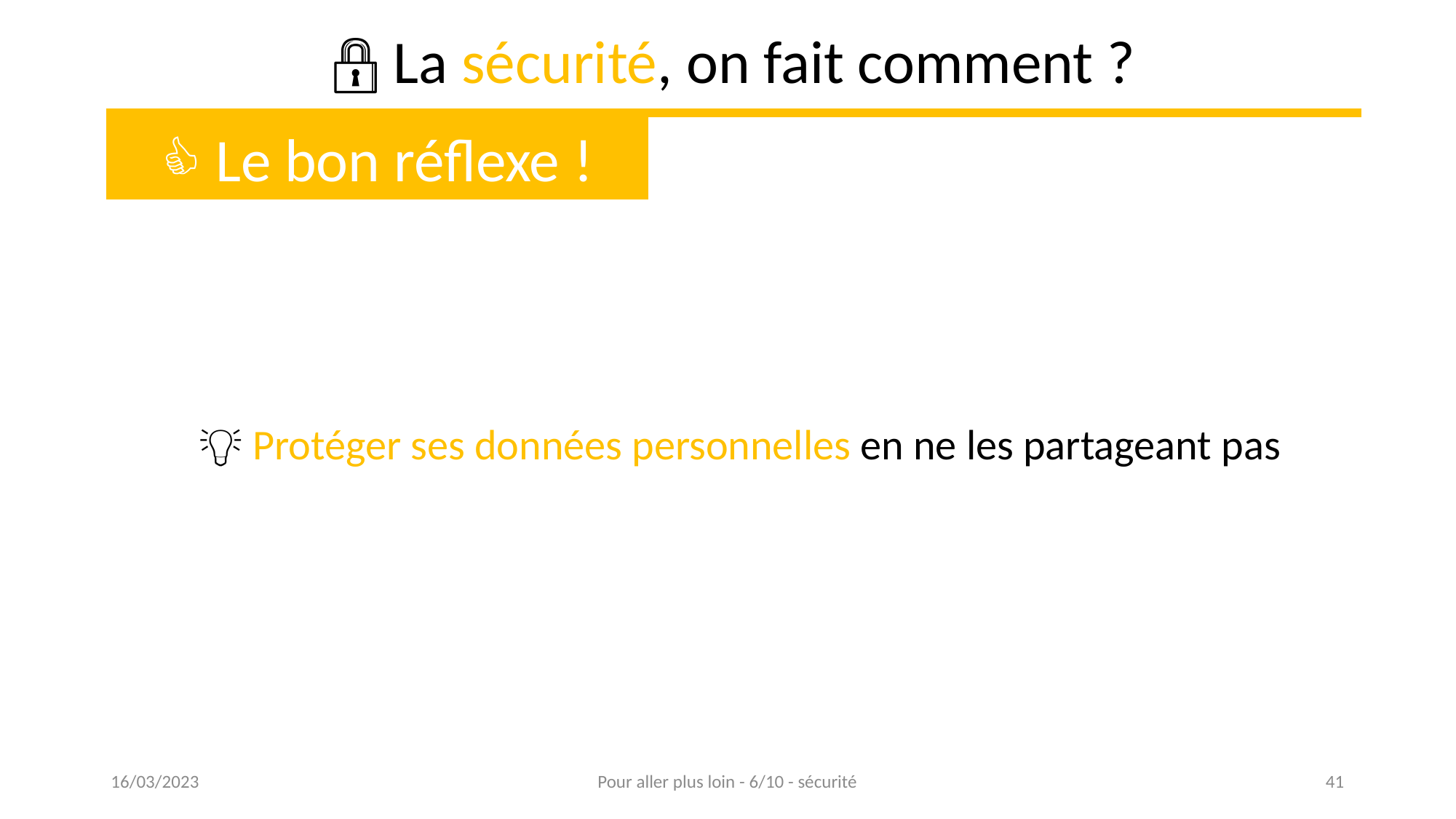

🔒 La sécurité, on fait comment ?
👍 Le bon réflexe !
💡 Protéger ses données personnelles en ne les partageant pas
16/03/2023
Pour aller plus loin - 6/10 - sécurité
41